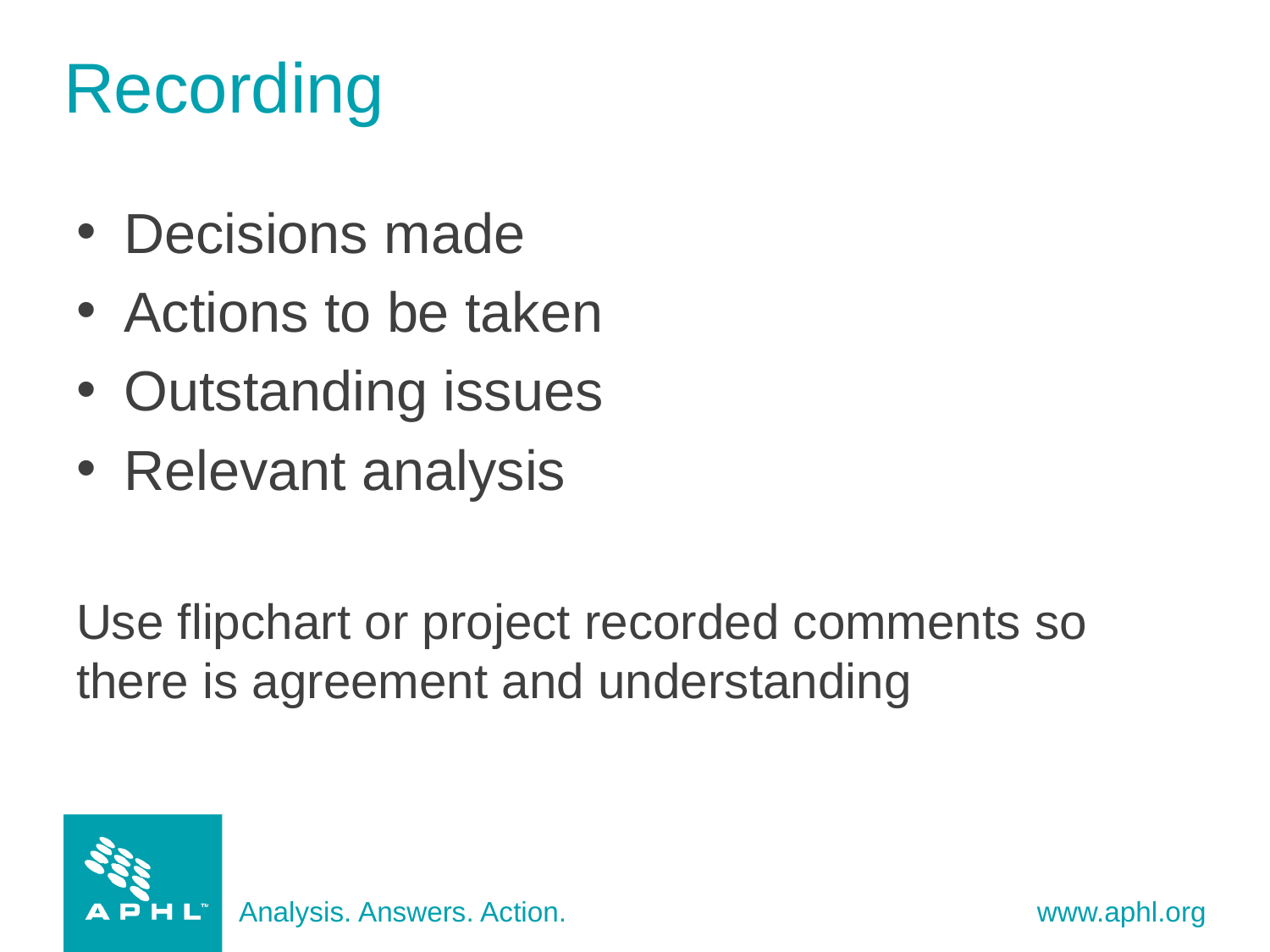

# Recording
Decisions made
Actions to be taken
Outstanding issues
Relevant analysis

Use flipchart or project recorded comments so there is agreement and understanding